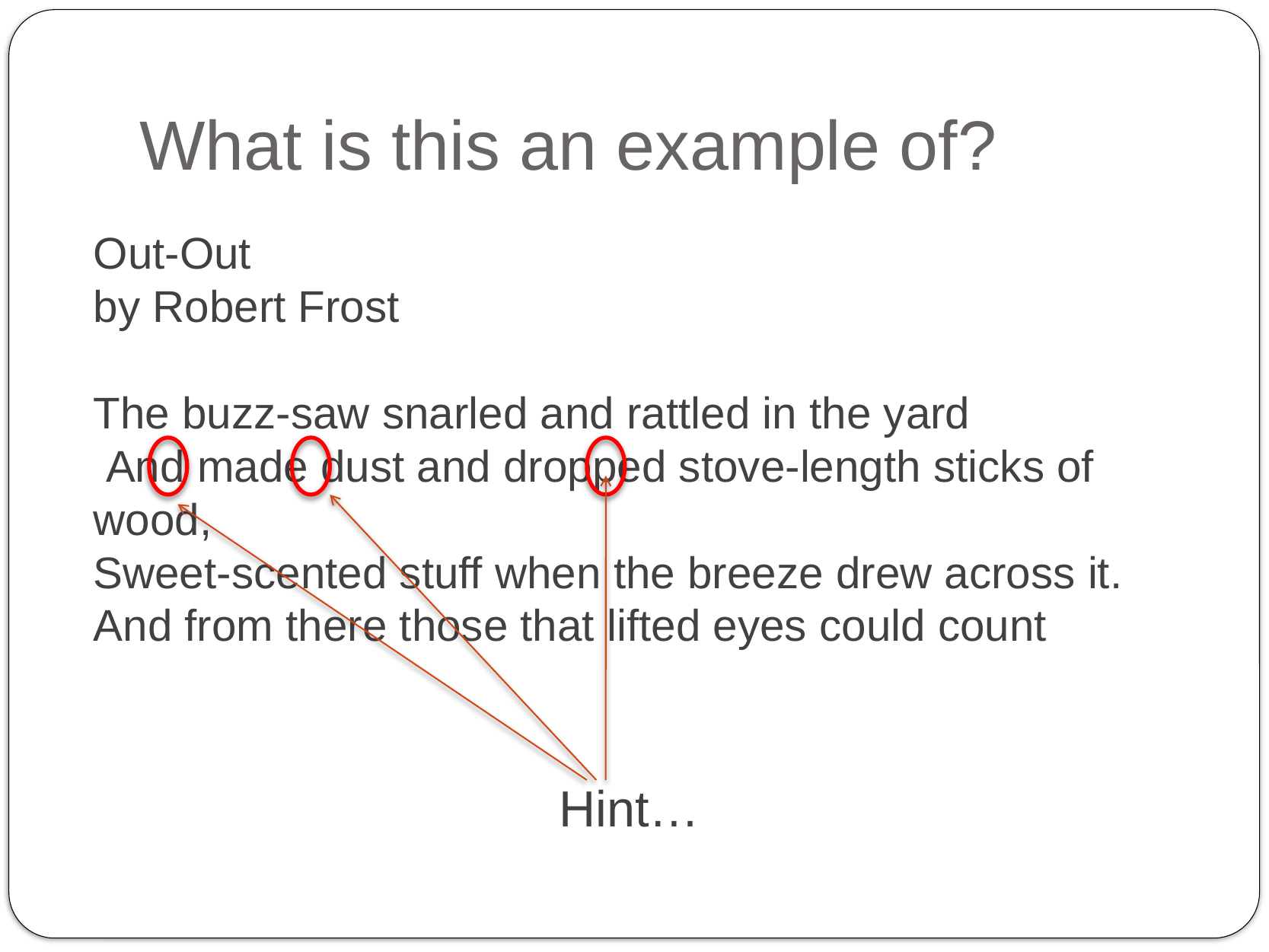

# What is this an example of?
Out-Out
by Robert Frost

The buzz-saw snarled and rattled in the yard
 And made dust and dropped stove-length sticks of wood,
Sweet-scented stuff when the breeze drew across it.
And from there those that lifted eyes could count

Hint…